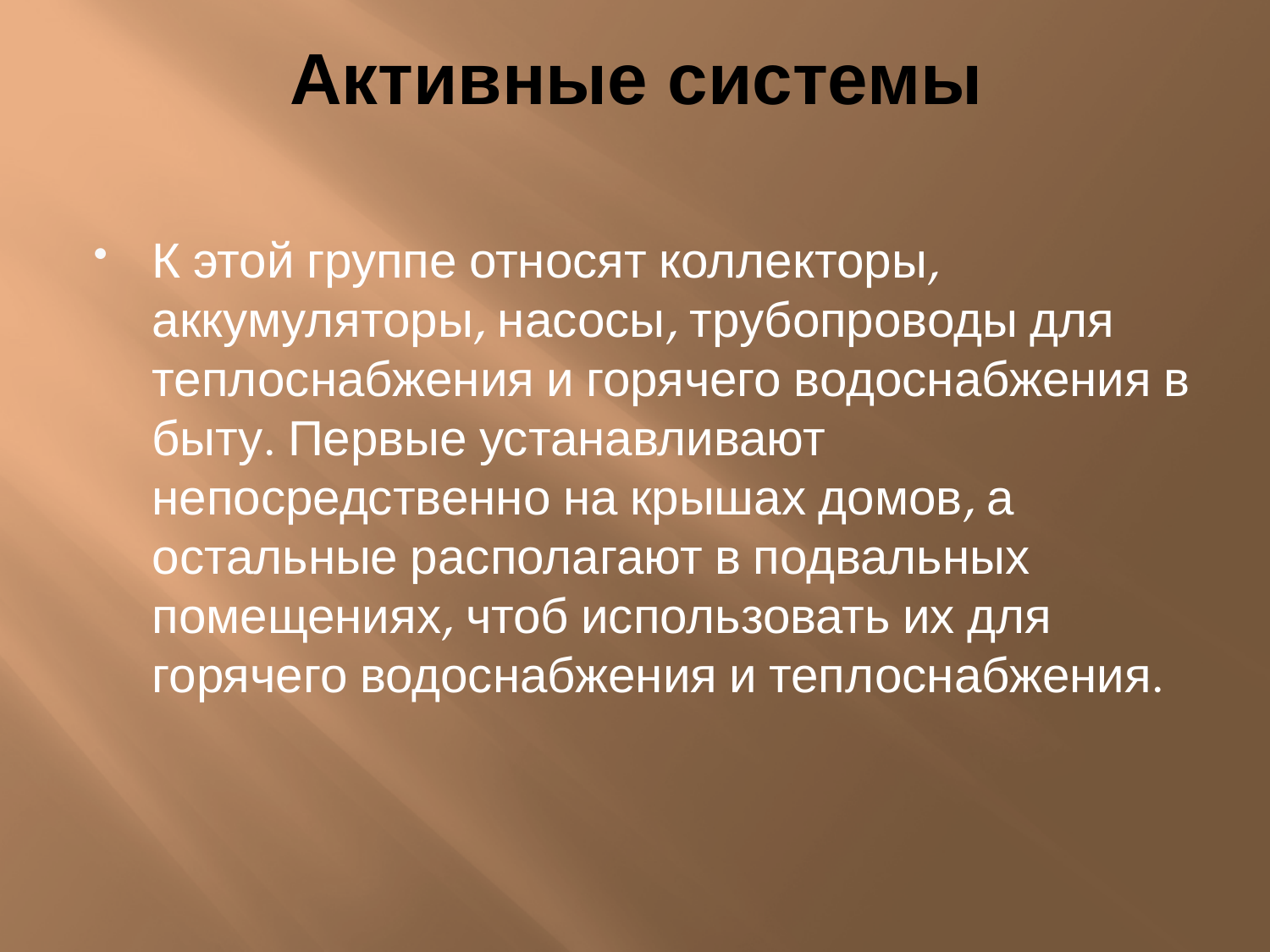

# Активные системы
К этой группе относят коллекторы, аккумуляторы, насосы, трубопроводы для теплоснабжения и горячего водоснабжения в быту. Первые устанавливают непосредственно на крышах домов, а остальные располагают в подвальных помещениях, чтоб использовать их для горячего водоснабжения и теплоснабжения.